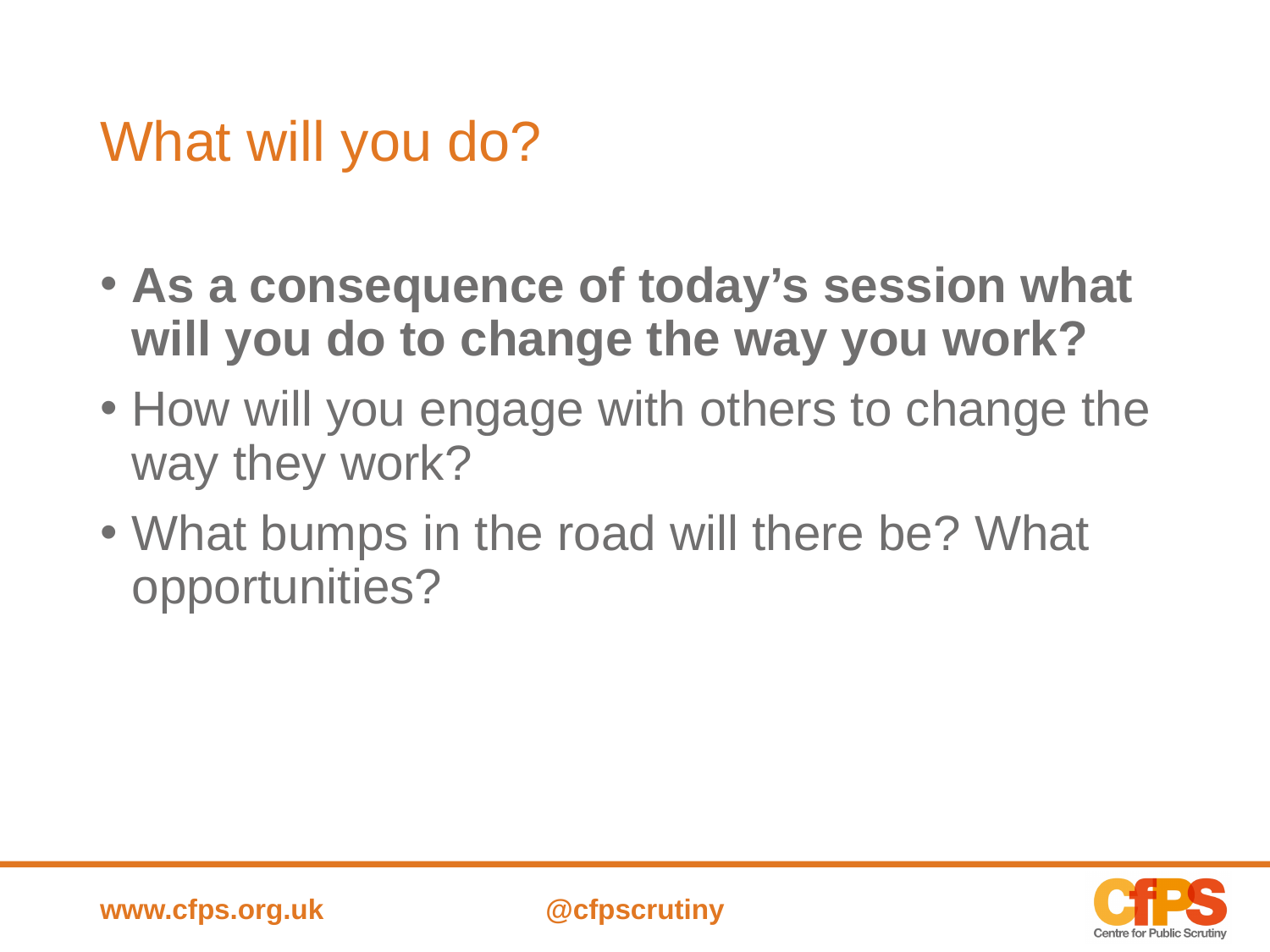

# What will you do?
As a consequence of today’s session what will you do to change the way you work?
How will you engage with others to change the way they work?
What bumps in the road will there be? What opportunities?

www.cfps.org.uk
@cfpscrutiny